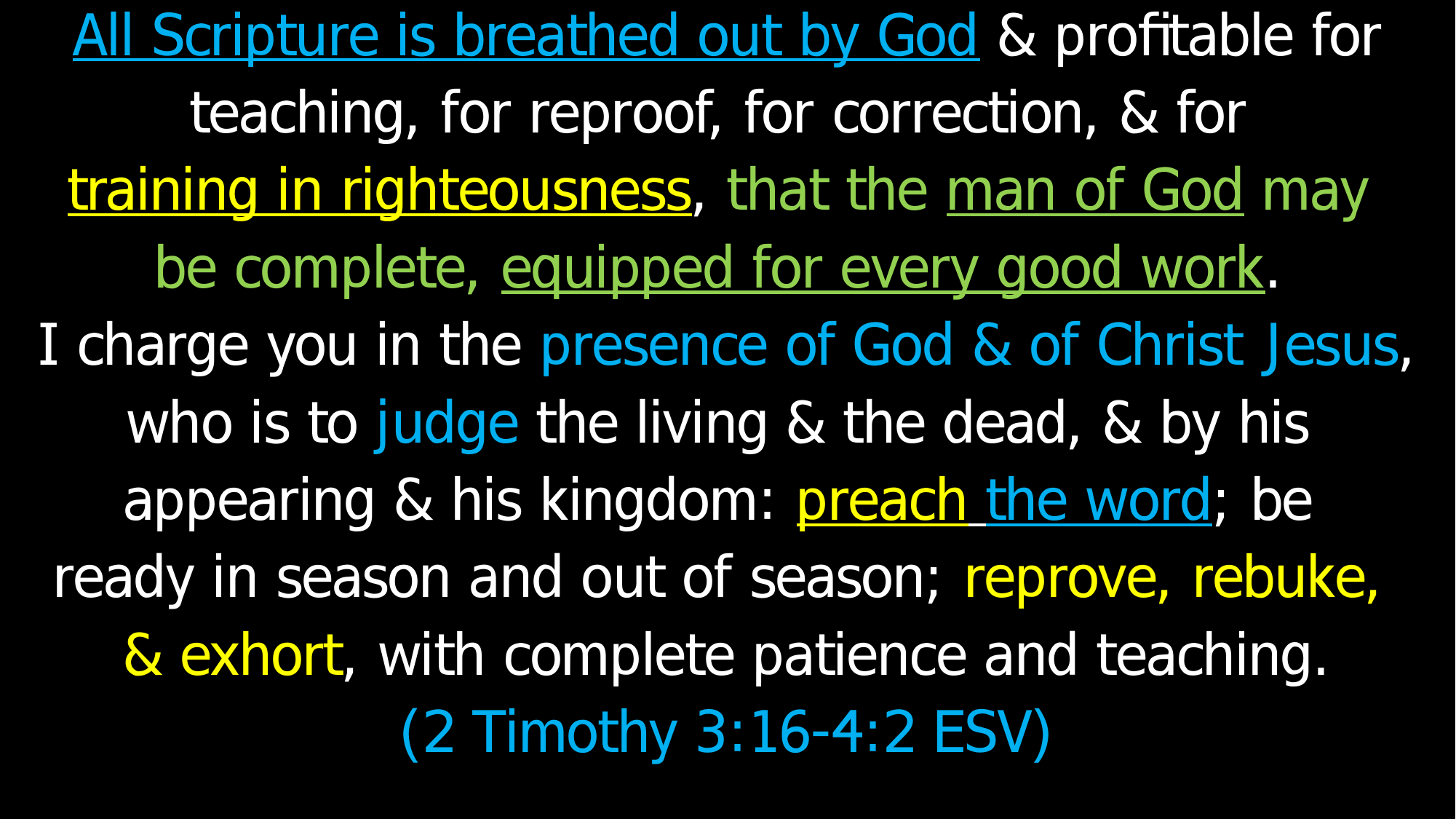

All Scripture is breathed out by God & profitable for
teaching, for reproof, for correction, & for
training in righteousness, that the man of God may
be complete, equipped for every good work.
I charge you in the presence of God & of Christ Jesus,
who is to judge the living & the dead, & by his
appearing & his kingdom: preach the word; be
ready in season and out of season; reprove, rebuke,
& exhort, with complete patience and teaching.
(2 Timothy 3:16-4:2 ESV)